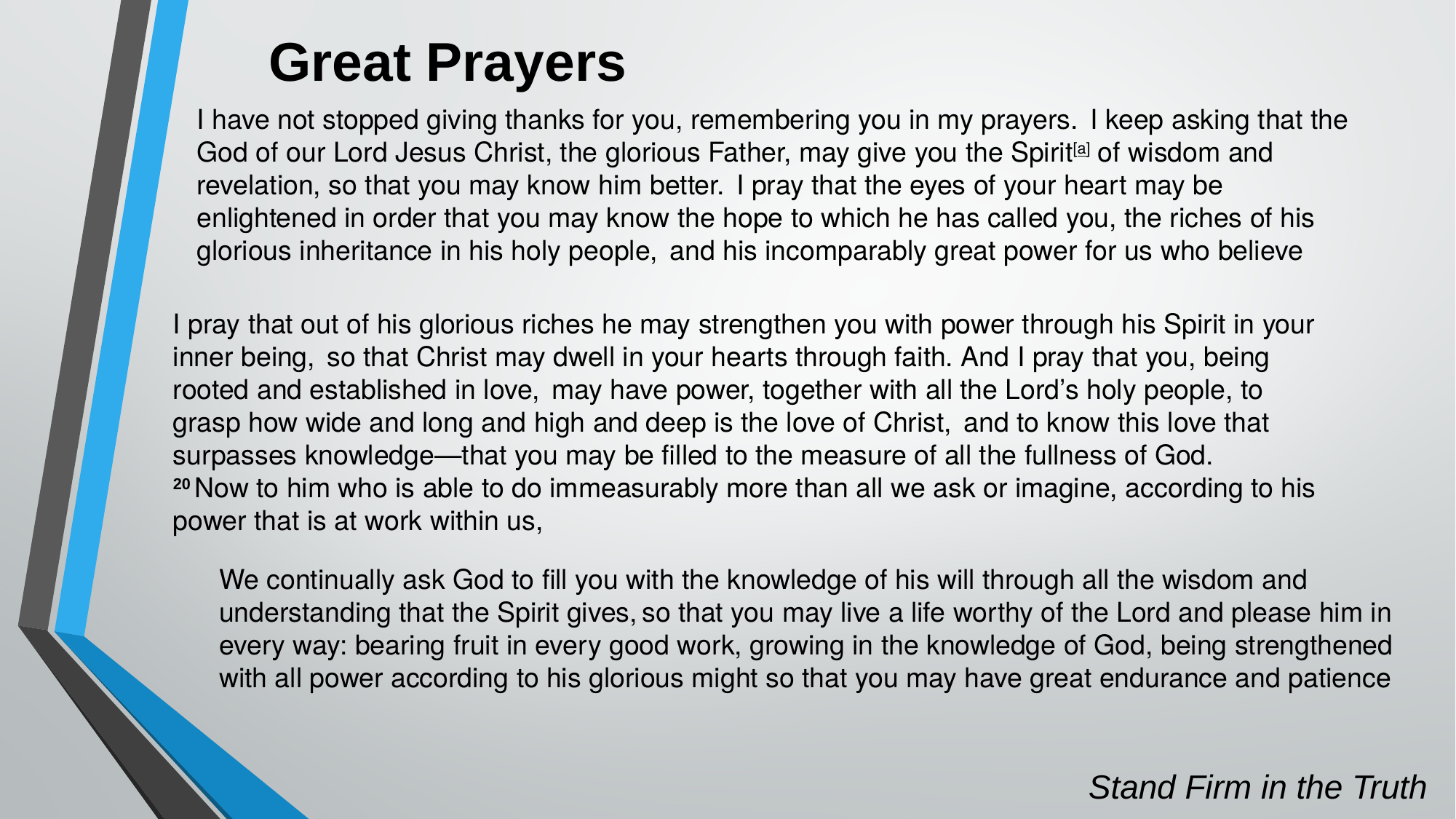

Great Prayers
I have not stopped giving thanks for you, remembering you in my prayers.  I keep asking that the God of our Lord Jesus Christ, the glorious Father, may give you the Spirit[a] of wisdom and revelation, so that you may know him better.  I pray that the eyes of your heart may be enlightened in order that you may know the hope to which he has called you, the riches of his glorious inheritance in his holy people,  and his incomparably great power for us who believe
I pray that out of his glorious riches he may strengthen you with power through his Spirit in your inner being,  so that Christ may dwell in your hearts through faith. And I pray that you, being rooted and established in love,  may have power, together with all the Lord’s holy people, to grasp how wide and long and high and deep is the love of Christ,  and to know this love that surpasses knowledge—that you may be filled to the measure of all the fullness of God.
20 Now to him who is able to do immeasurably more than all we ask or imagine, according to his power that is at work within us,
We continually ask God to fill you with the knowledge of his will through all the wisdom and understanding that the Spirit gives, so that you may live a life worthy of the Lord and please him in every way: bearing fruit in every good work, growing in the knowledge of God, being strengthened with all power according to his glorious might so that you may have great endurance and patience
# Stand Firm in the Truth